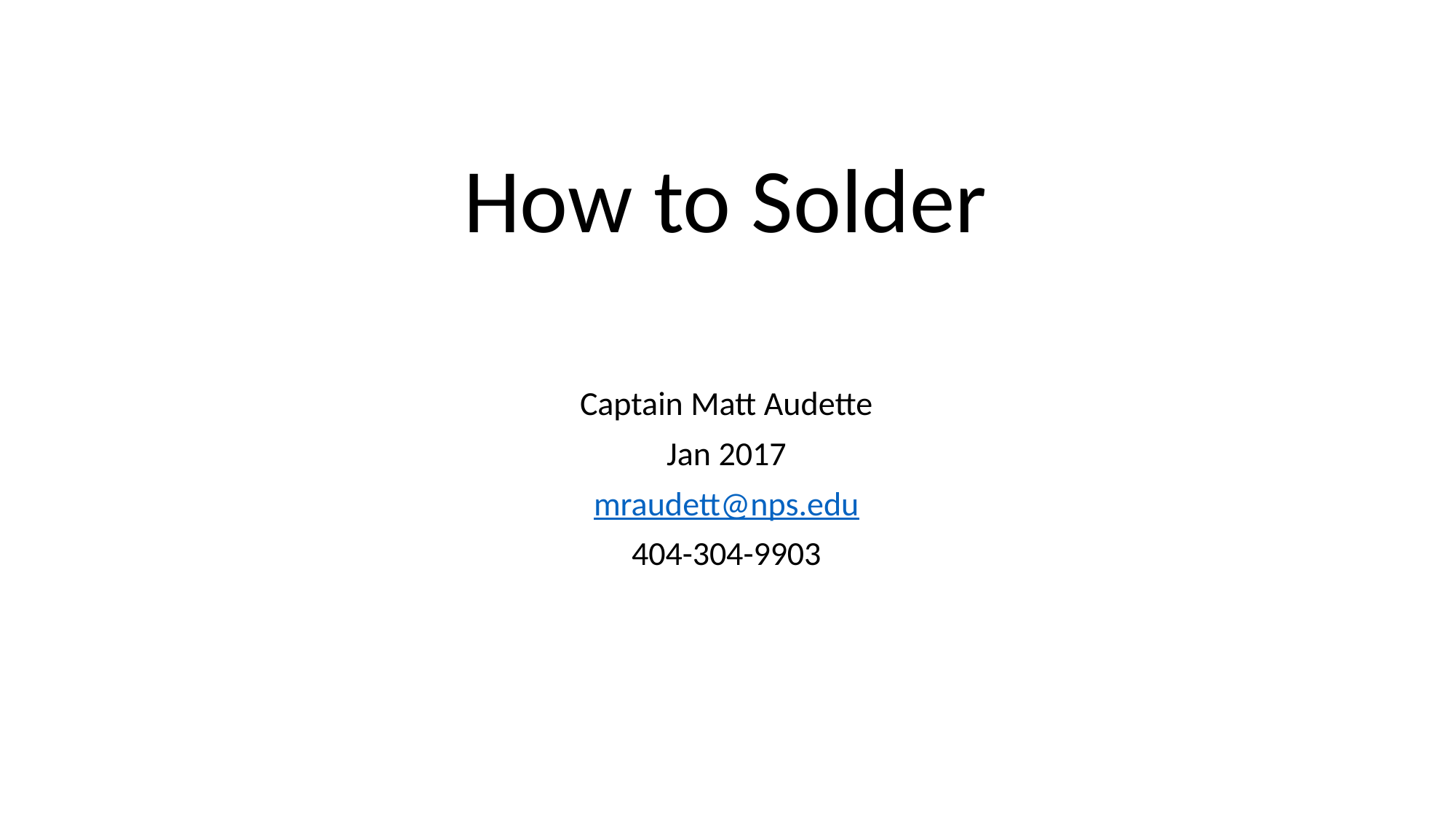

# How to Solder
Captain Matt Audette
Jan 2017
mraudett@nps.edu
404-304-9903